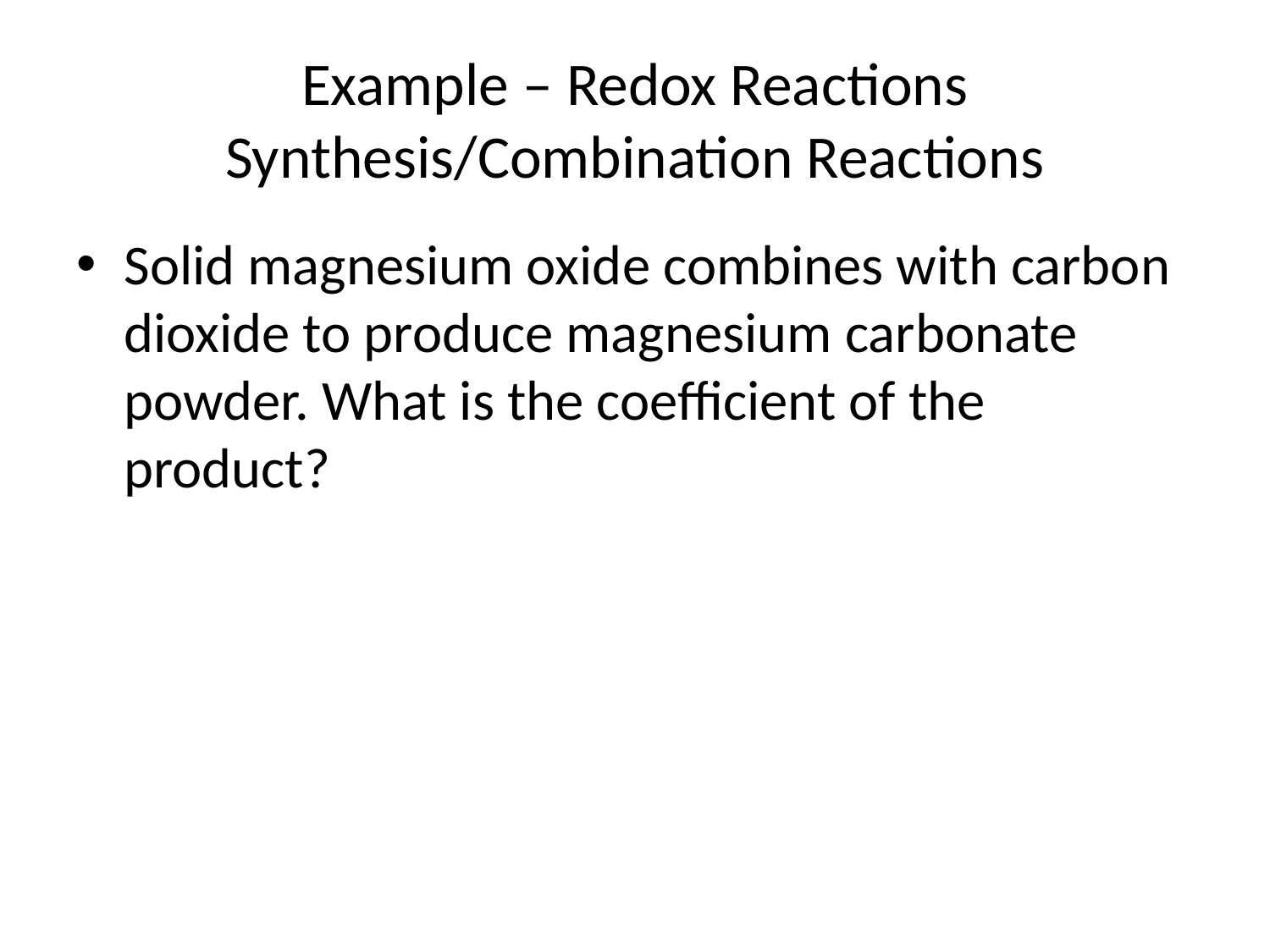

# Example – Redox Reactions Synthesis/Combination Reactions
Solid magnesium oxide combines with carbon dioxide to produce magnesium carbonate powder. What is the coefficient of the product?